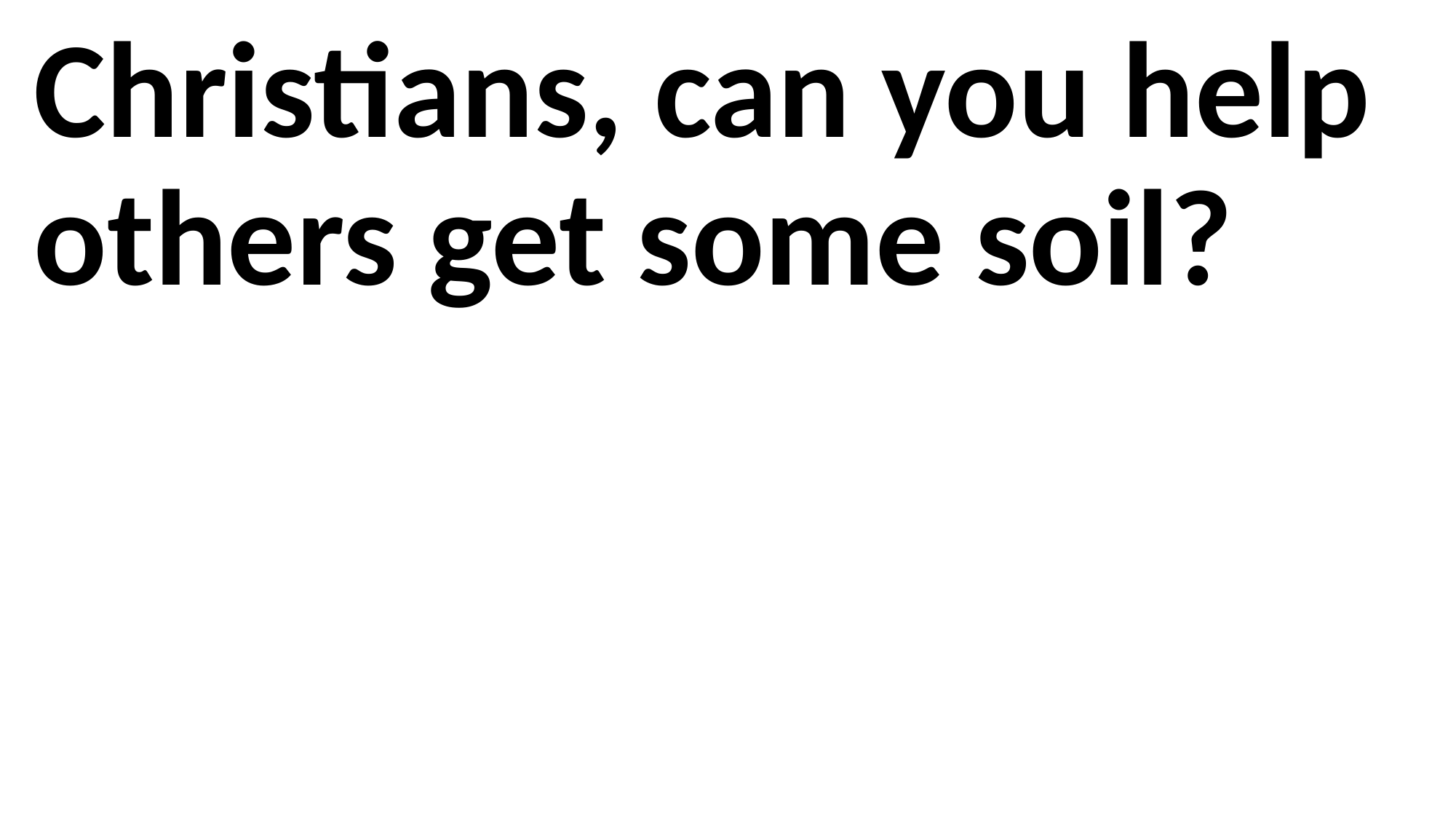

Christians, can you help others get some soil?